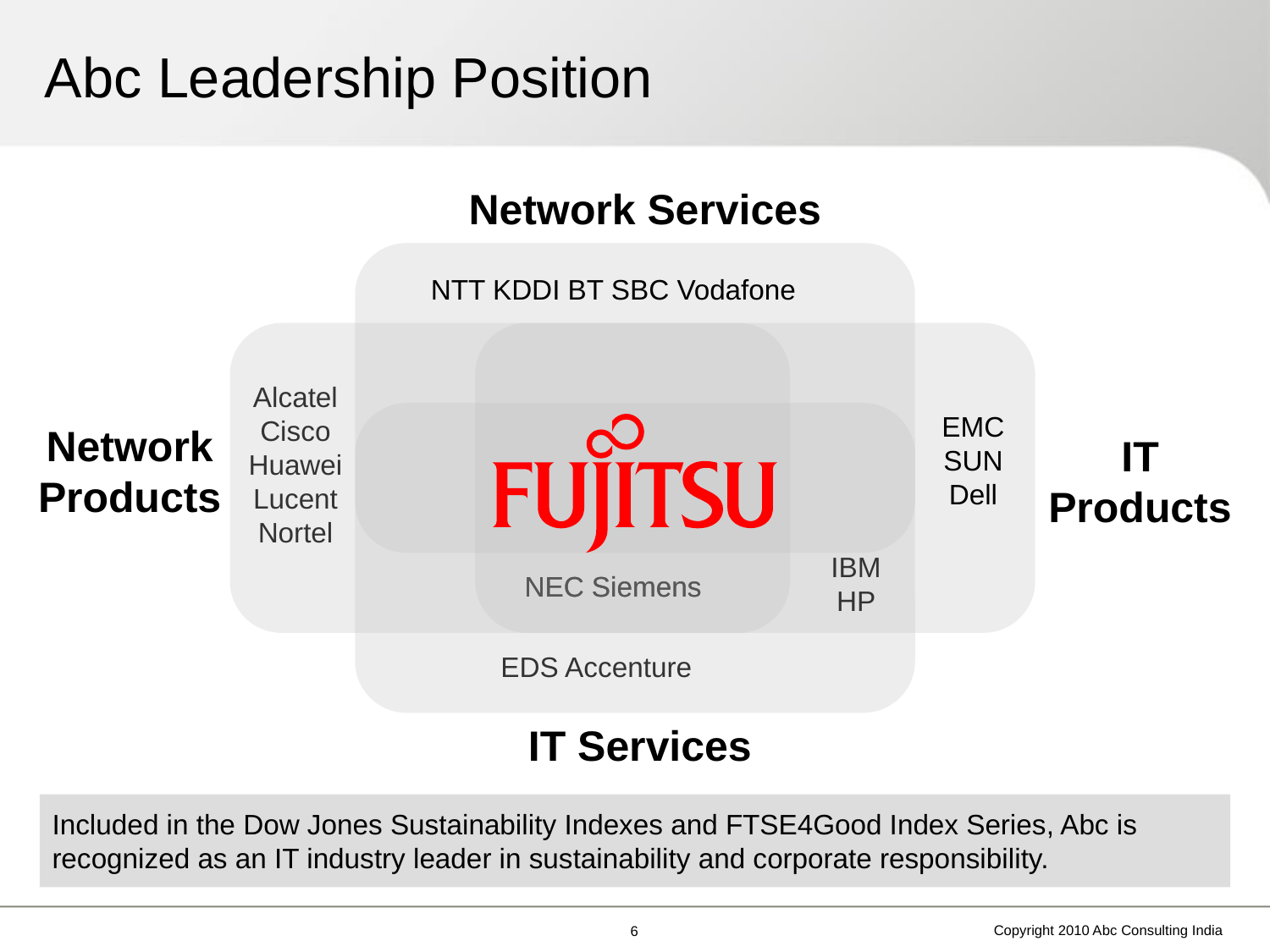

# Abc Leadership Position
Network Services

NTT KDDI BT SBC Vodafone

Alcatel
Cisco
Huawei
Lucent
Nortel
Network Products

EMC
SUN
Dell
IT Products
IBM
HP
NEC Siemens
NEC Siemens

EDS Accenture
IT Services

Included in the Dow Jones Sustainability Indexes and FTSE4Good Index Series, Abc is recognized as an IT industry leader in sustainability and corporate responsibility.
Copyright 2010 Abc Consulting India
6